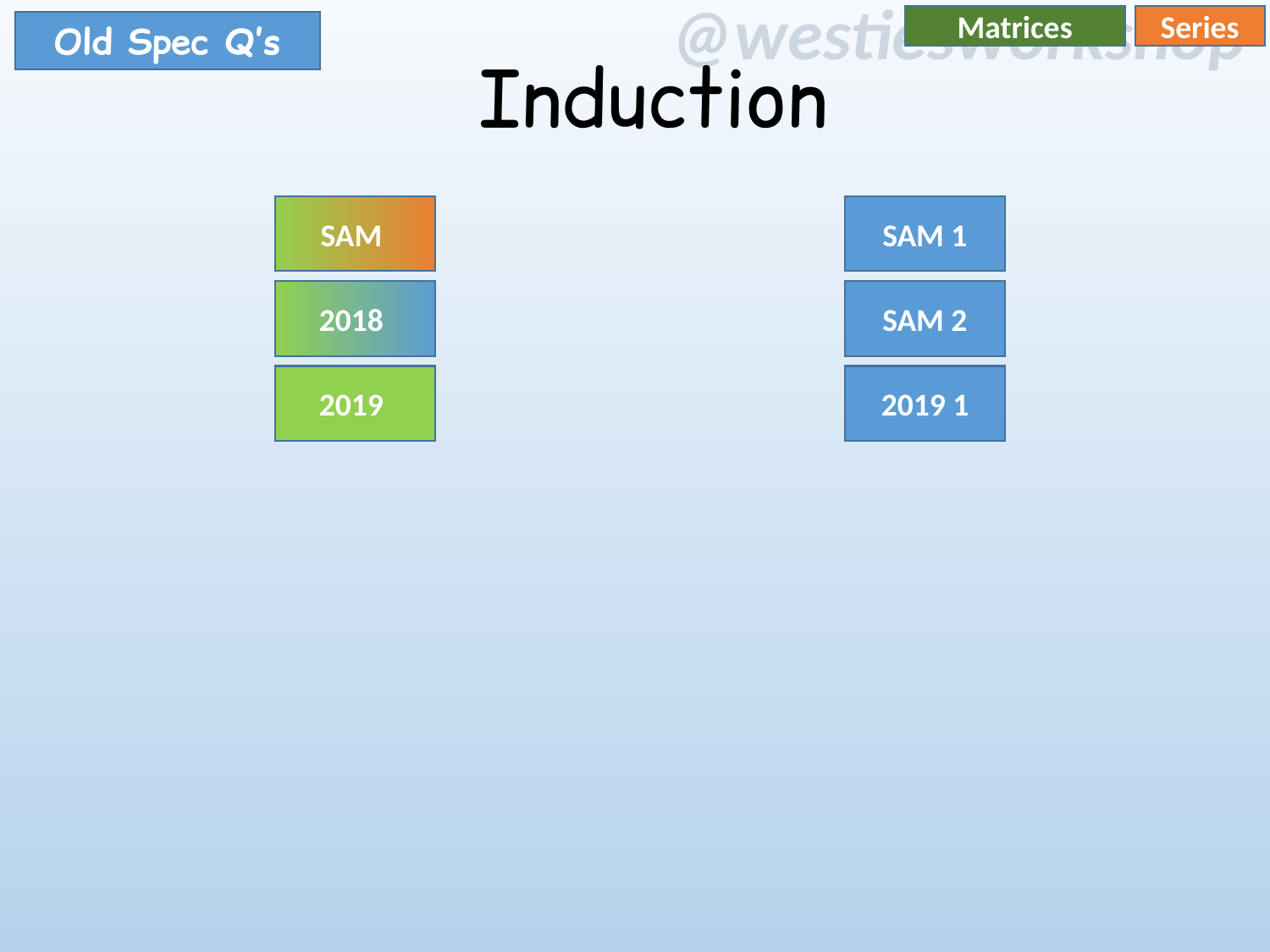

Matrices
Series
Old Spec Q’s
Induction
SAM
SAM 1
2018
SAM 2
2019
2019 1